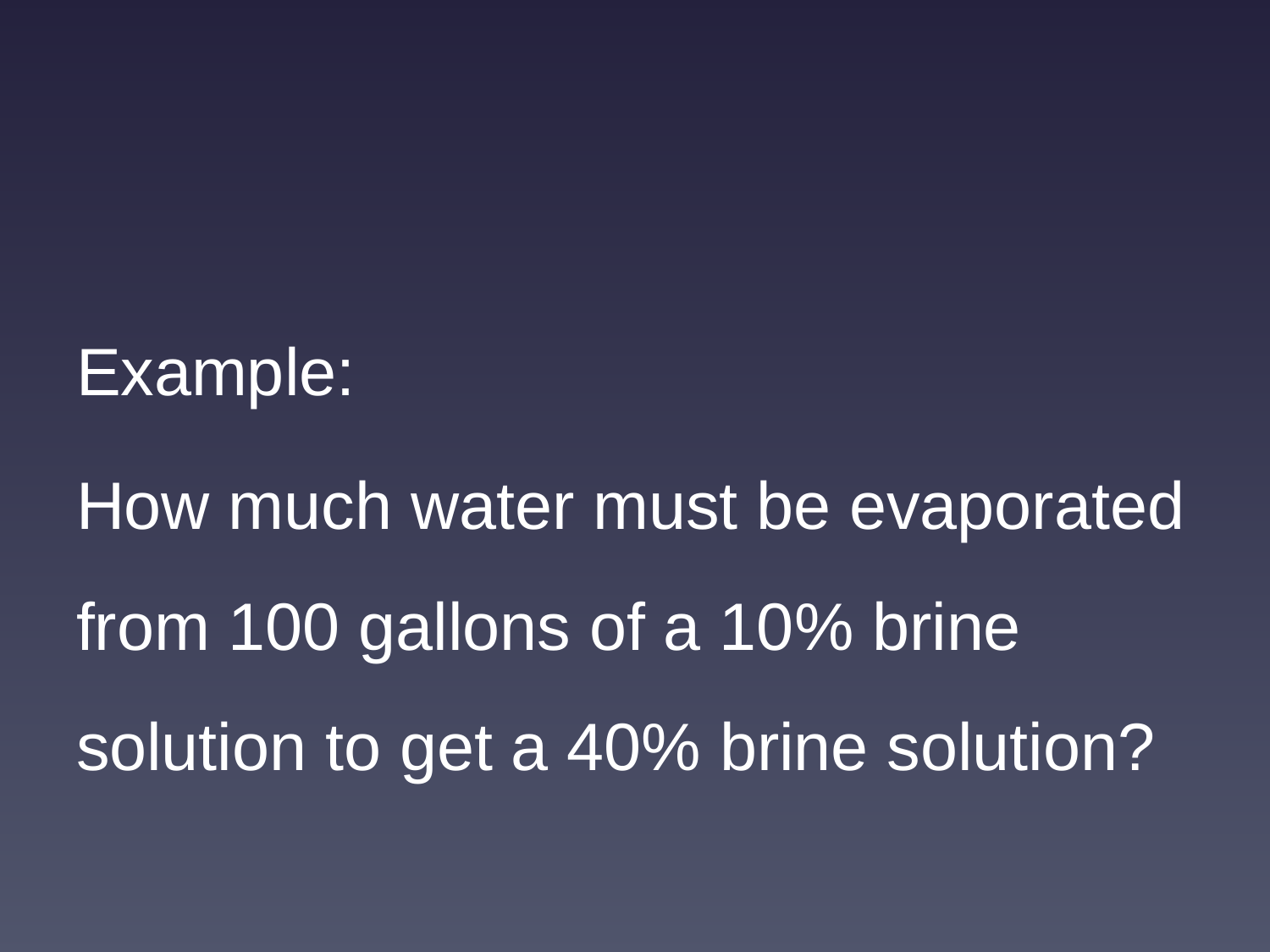

Example:
How much water must be evaporated from 100 gallons of a 10% brine solution to get a 40% brine solution?